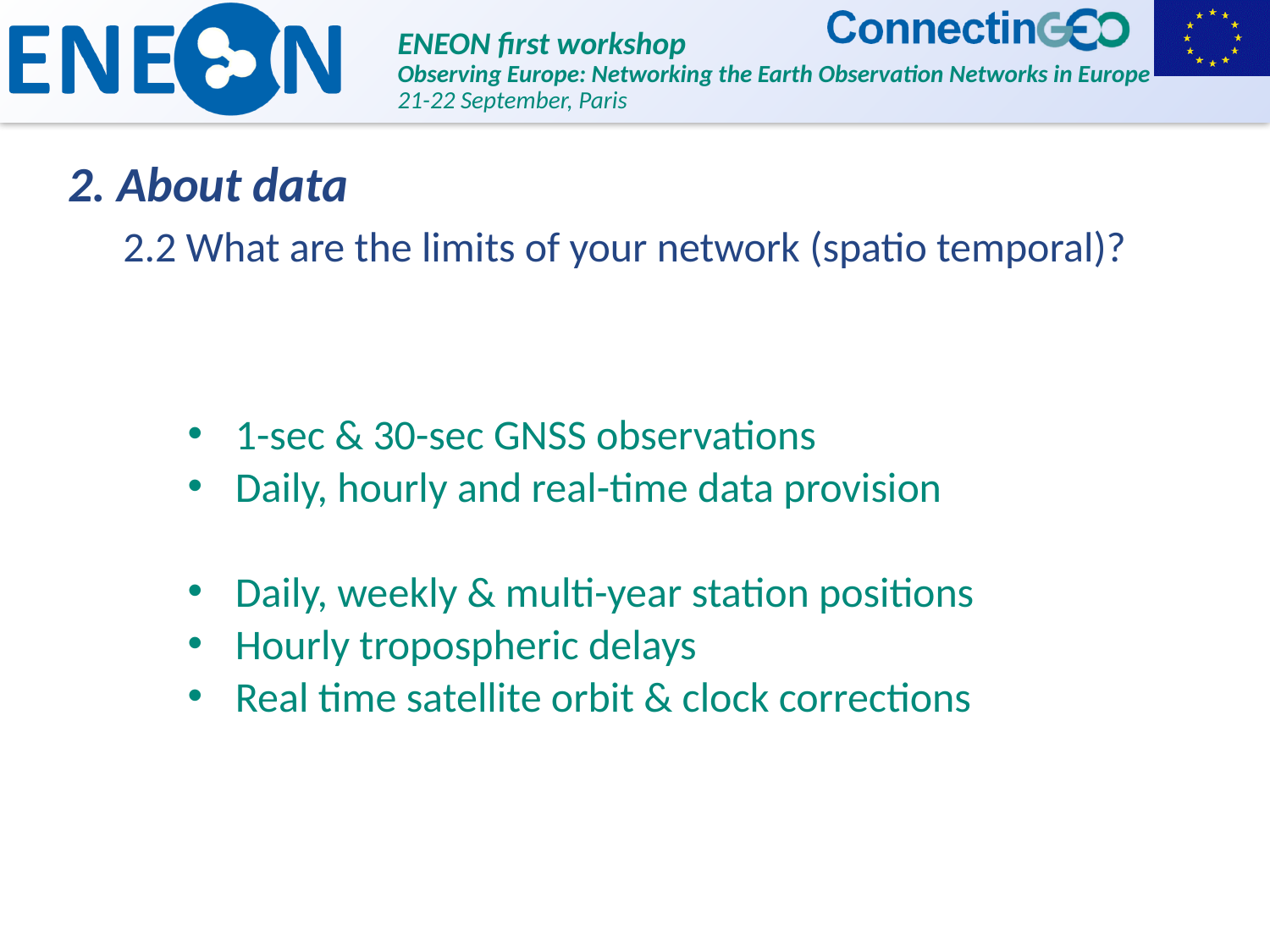

2. About data
2.2 What are the limits of your network (spatio temporal)?

1-sec & 30-sec GNSS observations
Daily, hourly and real-time data provision

Daily, weekly & multi-year station positions
Hourly tropospheric delays
Real time satellite orbit & clock corrections